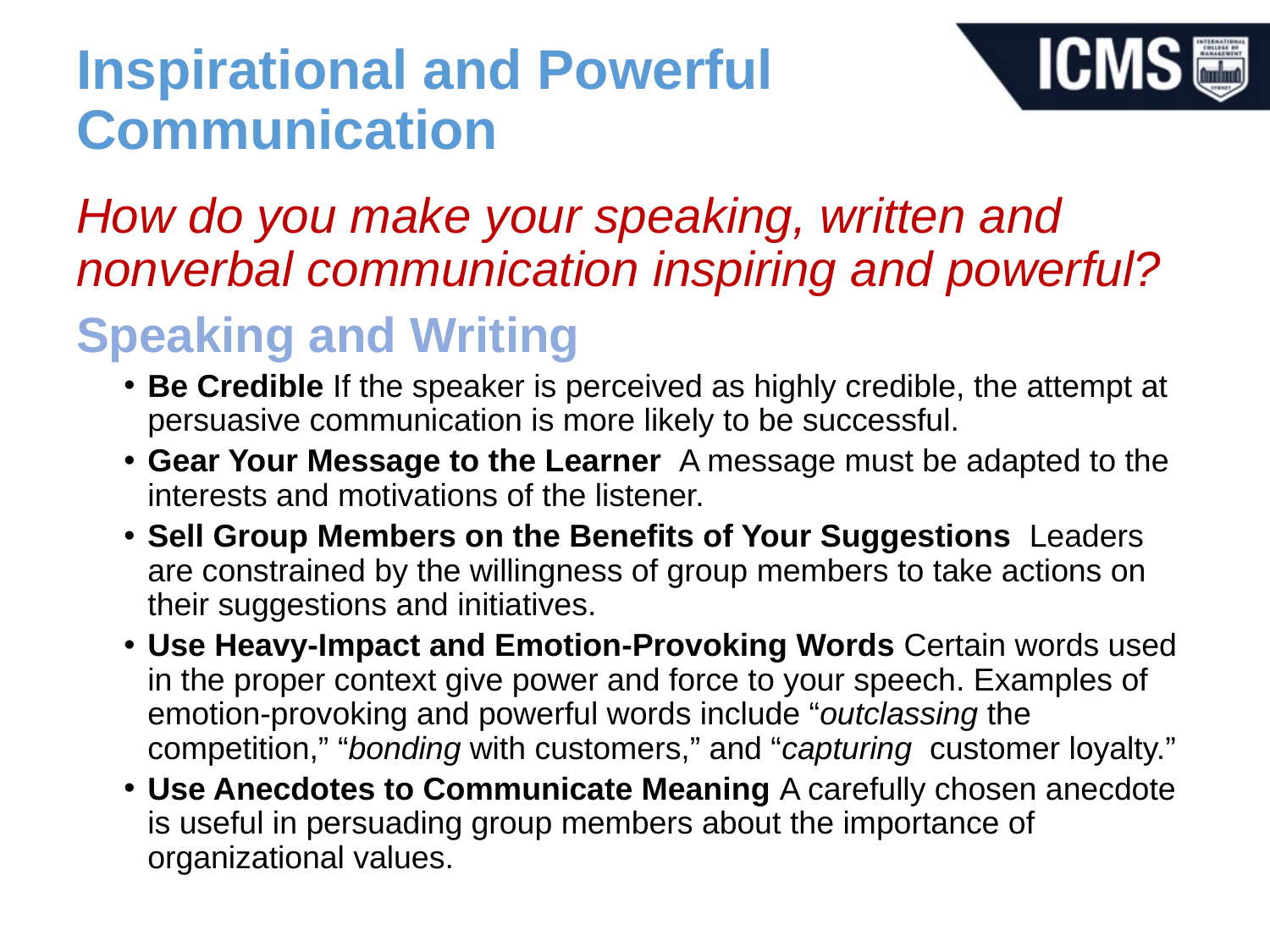

# Inspirational and Powerful Communication
How do you make your speaking, written and nonverbal communication inspiring and powerful?
Speaking and Writing
Be Credible If the speaker is perceived as highly credible, the attempt at persuasive communication is more likely to be successful.
Gear Your Message to the Learner  A message must be adapted to the interests and motivations of the listener.
Sell Group Members on the Benefits of Your Suggestions  Leaders are constrained by the willingness of group members to take actions on their suggestions and initiatives.
Use Heavy-Impact and Emotion-Provoking Words Certain words used in the proper context give power and force to your speech. Examples of emotion-provoking and powerful words include “outclassing the competition,” “bonding with customers,” and “capturing  customer loyalty.”
Use Anecdotes to Communicate Meaning A carefully chosen anecdote is useful in persuading group members about the importance of organizational values.